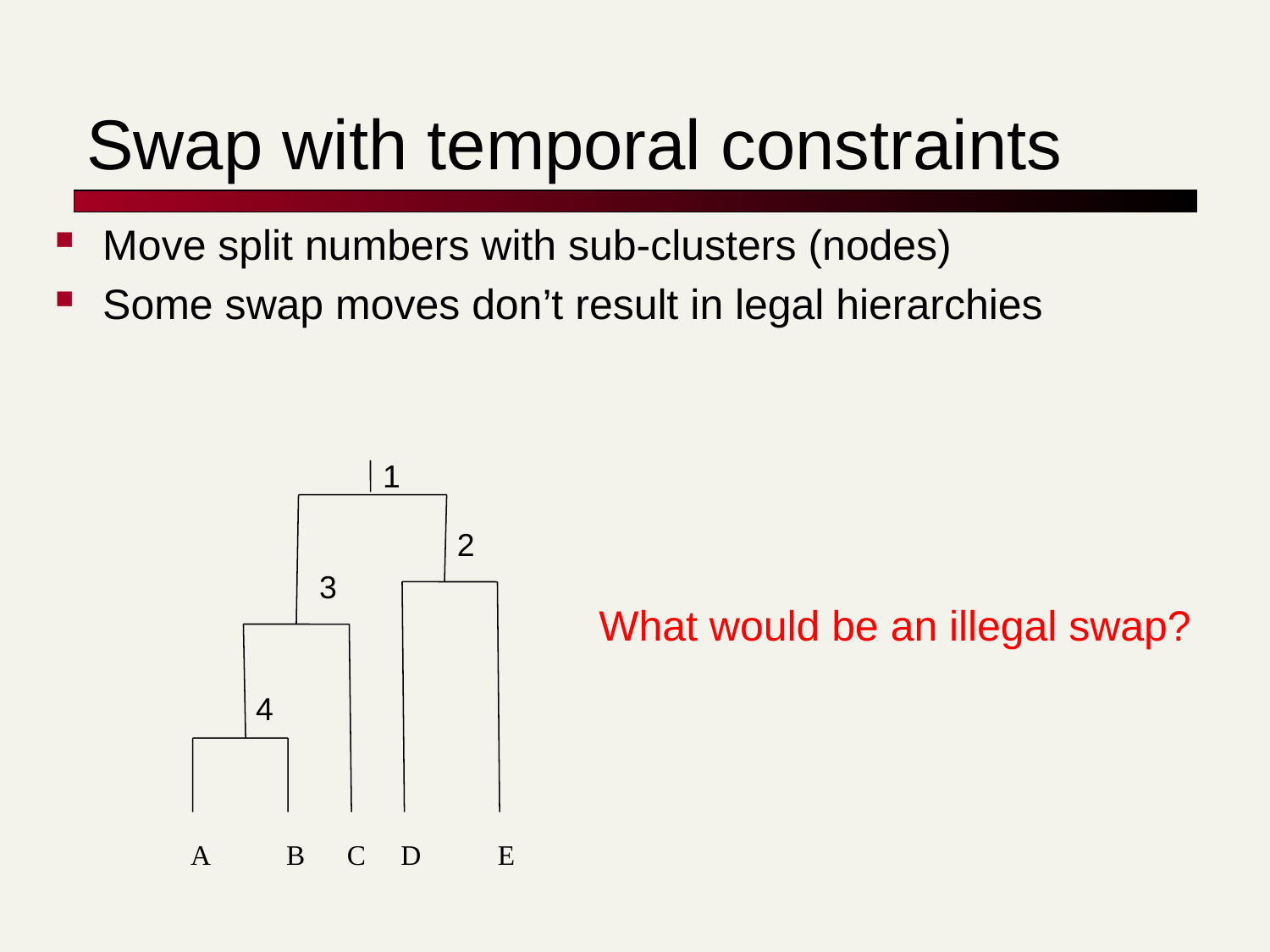

# Swap with temporal constraints
Move split numbers with sub-clusters (nodes)
Some swap moves don’t result in legal hierarchies
1

2
3

What would be an illegal swap?

4

    A           B      C     D           E